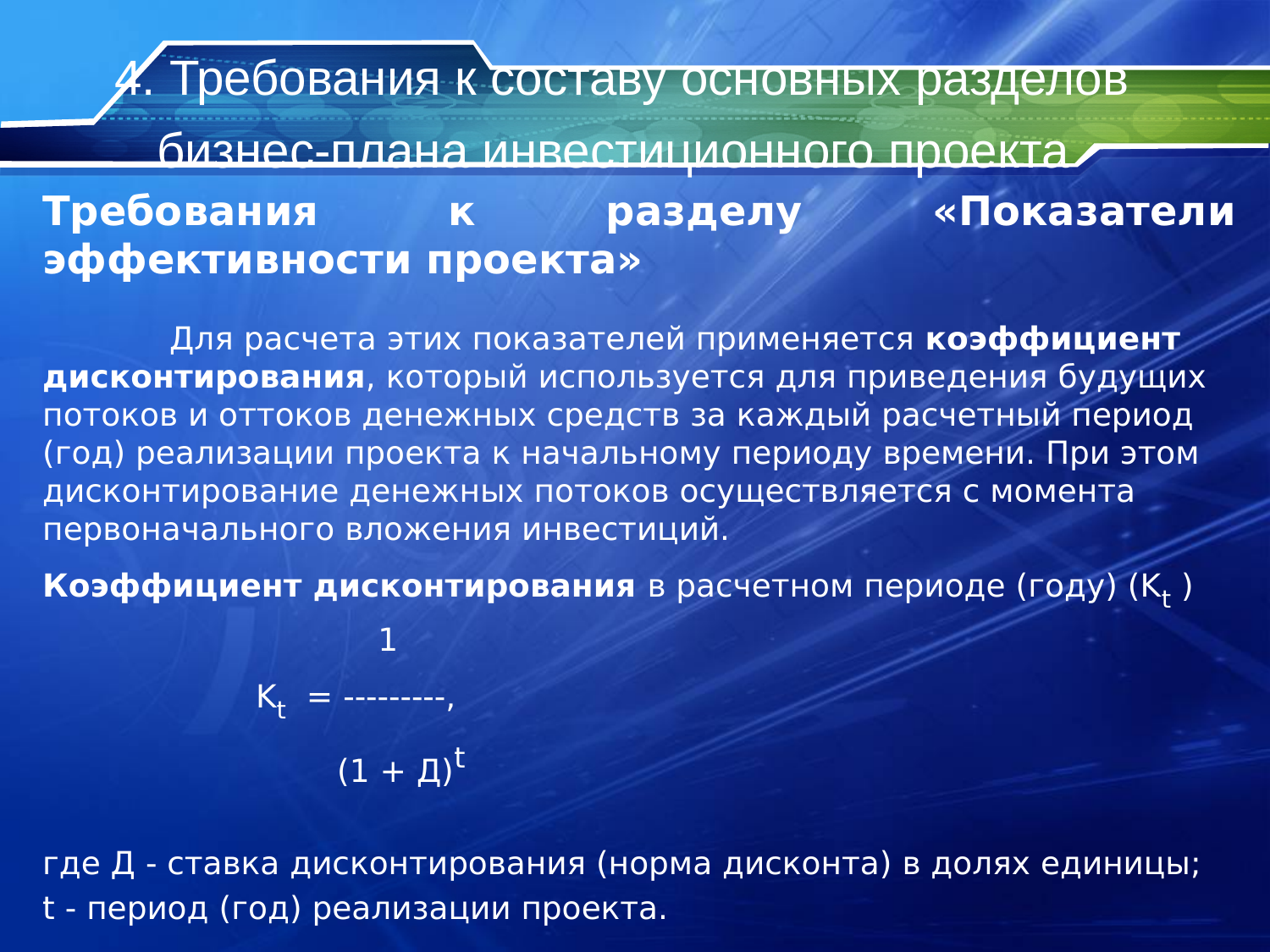

# 4. Требования к составу основных разделов бизнес-плана инвестиционного проекта
Требования к разделу «Показатели эффективности проекта»

	Для расчета этих показателей применяется коэффициент дисконтирования, который используется для приведения будущих потоков и оттоков денежных средств за каждый расчетный период (год) реализации проекта к начальному периоду времени. При этом дисконтирование денежных потоков осуществляется с момента первоначального вложения инвестиций.
Коэффициент дисконтирования в расчетном периоде (году) (Kt )
                                 1
                     Kt  = ---------,
                             (1 + Д)t

где Д - ставка дисконтирования (норма дисконта) в долях единицы;
t - период (год) реализации проекта.